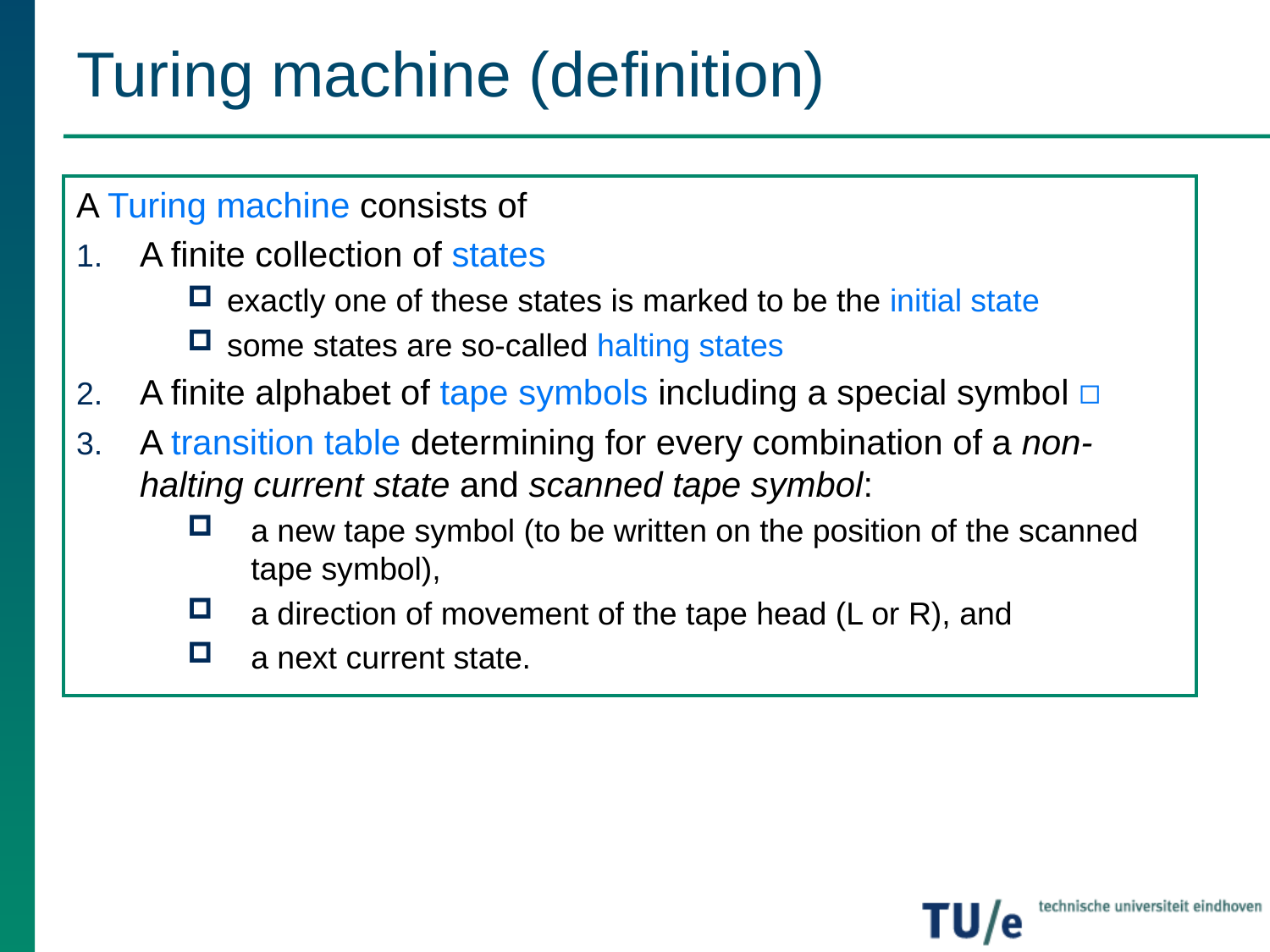

# Turing machine (definition)
A Turing machine consists of
A finite collection of states
exactly one of these states is marked to be the initial state
some states are so-called halting states
A finite alphabet of tape symbols including a special symbol ◻
A transition table determining for every combination of a non-halting current state and scanned tape symbol:
a new tape symbol (to be written on the position of the scanned tape symbol),
a direction of movement of the tape head (L or R), and
a next current state.